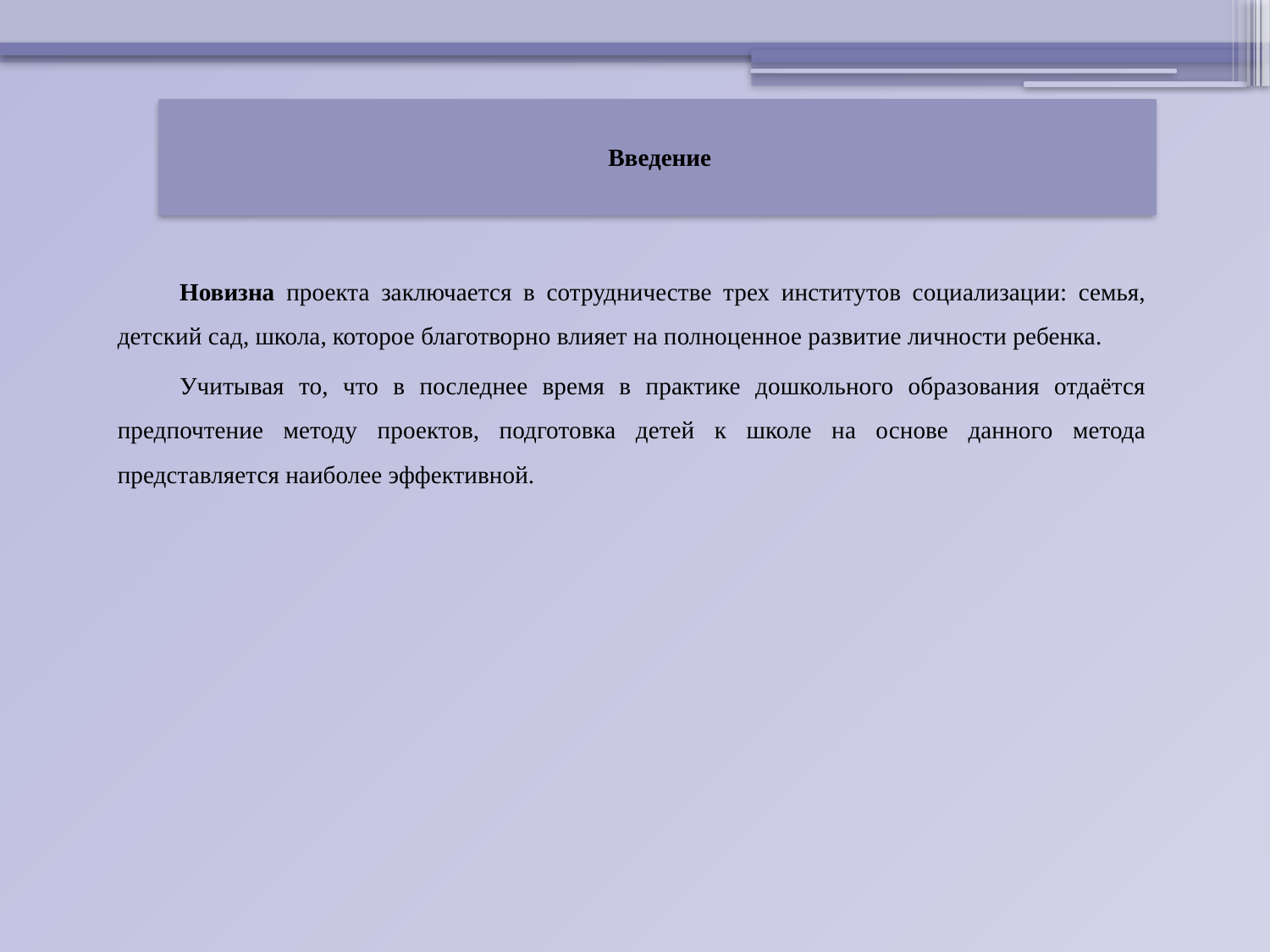

Введение
Новизна проекта заключается в сотрудничестве трех институтов социализации: семья, детский сад, школа, которое благотворно влияет на полноценное развитие личности ребенка.
Учитывая то, что в последнее время в практике дошкольного образования отдаётся предпочтение методу проектов, подготовка детей к школе на основе данного метода представляется наиболее эффективной.